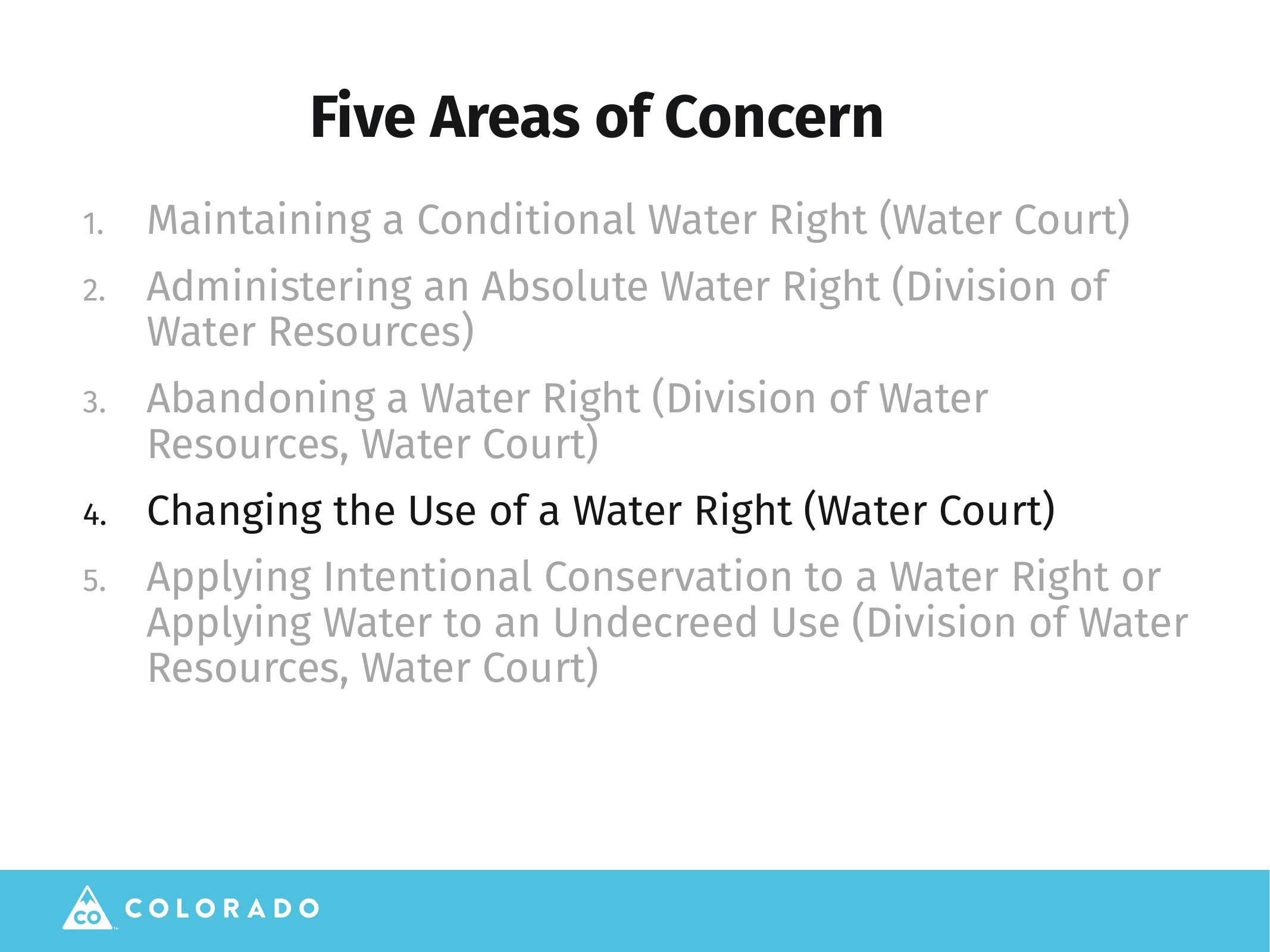

# Five Areas of Concern
Maintaining a Conditional Water Right (Water Court)
Administering an Absolute Water Right (Division of Water Resources)
Abandoning a Water Right (Division of Water Resources, Water Court)
Changing the Use of a Water Right (Water Court)
Applying Intentional Conservation to a Water Right or Applying Water to an Undecreed Use (Division of Water Resources, Water Court)